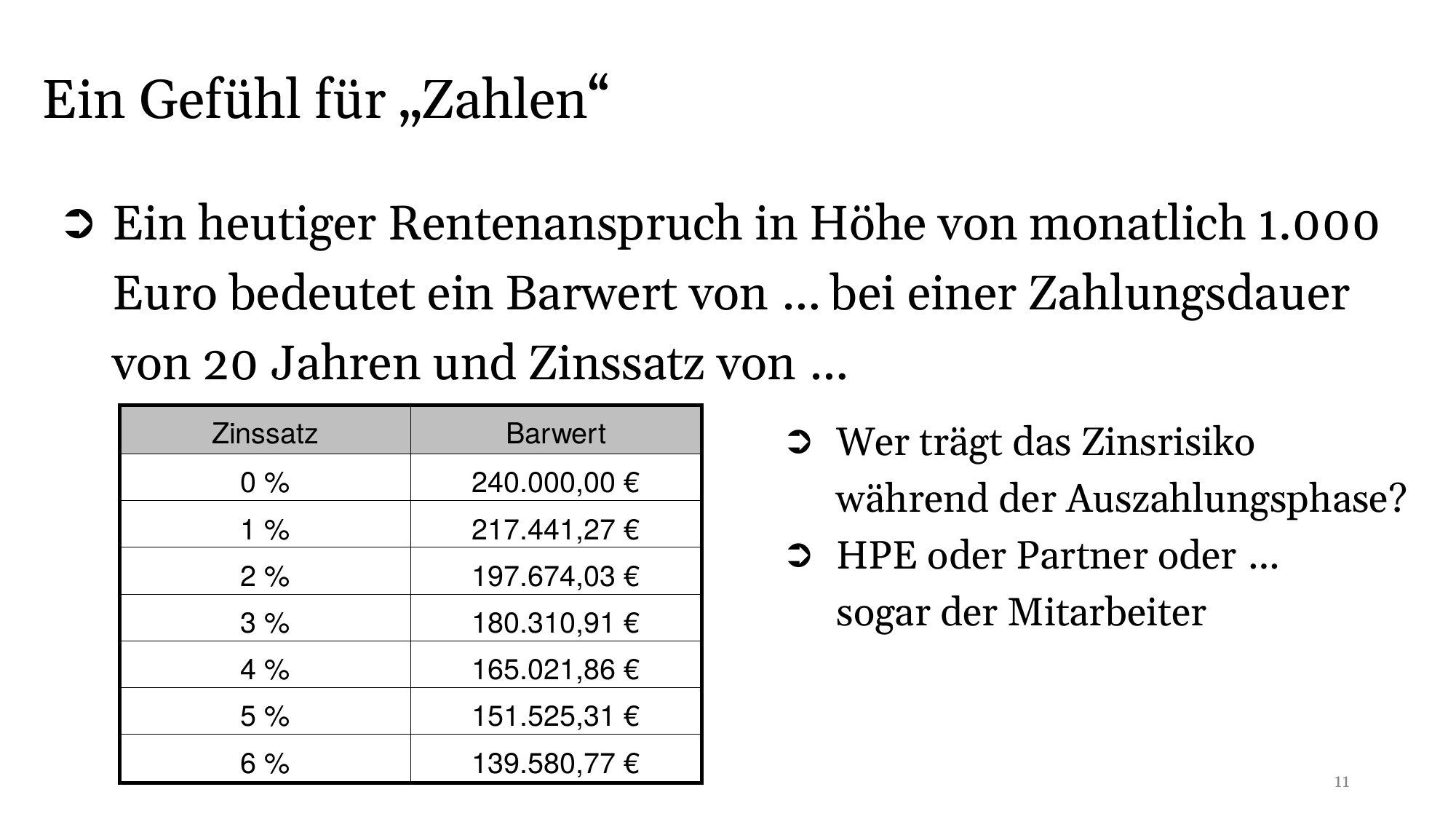

Ein Gefühl für „Zahlen“
Ein heutiger Rentenanspruch in Höhe von monatlich 1.000 Euro bedeutet ein Barwert von … bei einer Zahlungsdauer von 20 Jahren und Zinssatz von …

Wer trägt das Zinsrisiko während der Auszahlungsphase?
HPE oder Partner oder …
sogar der Mitarbeiter
| Zinssatz | Barwert |
| --- | --- |
| 0 % | 240.000,00 € |
| 1 % | 217.441,27 € |
| 2 % | 197.674,03 € |
| 3 % | 180.310,91 € |
| 4 % | 165.021,86 € |
| 5 % | 151.525,31 € |
| 6 % | 139.580,77 € |
11